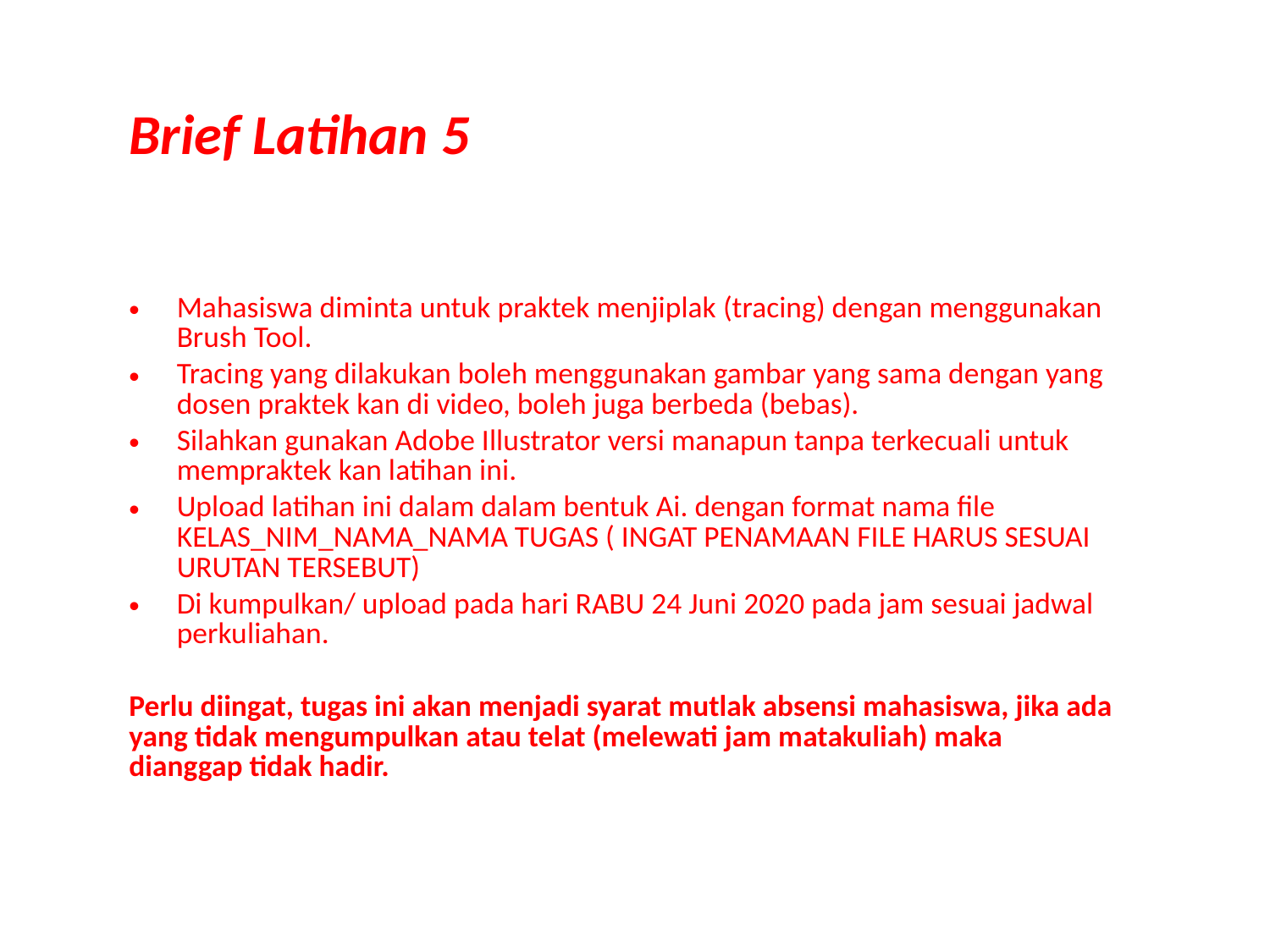

Brief Latihan 5

Mahasiswa diminta untuk praktek menjiplak (tracing) dengan menggunakan Brush Tool.
Tracing yang dilakukan boleh menggunakan gambar yang sama dengan yang dosen praktek kan di video, boleh juga berbeda (bebas).
Silahkan gunakan Adobe Illustrator versi manapun tanpa terkecuali untuk mempraktek kan latihan ini.
Upload latihan ini dalam dalam bentuk Ai. dengan format nama file KELAS_NIM_NAMA_NAMA TUGAS ( INGAT PENAMAAN FILE HARUS SESUAI URUTAN TERSEBUT)
Di kumpulkan/ upload pada hari RABU 24 Juni 2020 pada jam sesuai jadwal perkuliahan.

Perlu diingat, tugas ini akan menjadi syarat mutlak absensi mahasiswa, jika ada yang tidak mengumpulkan atau telat (melewati jam matakuliah) maka dianggap tidak hadir.